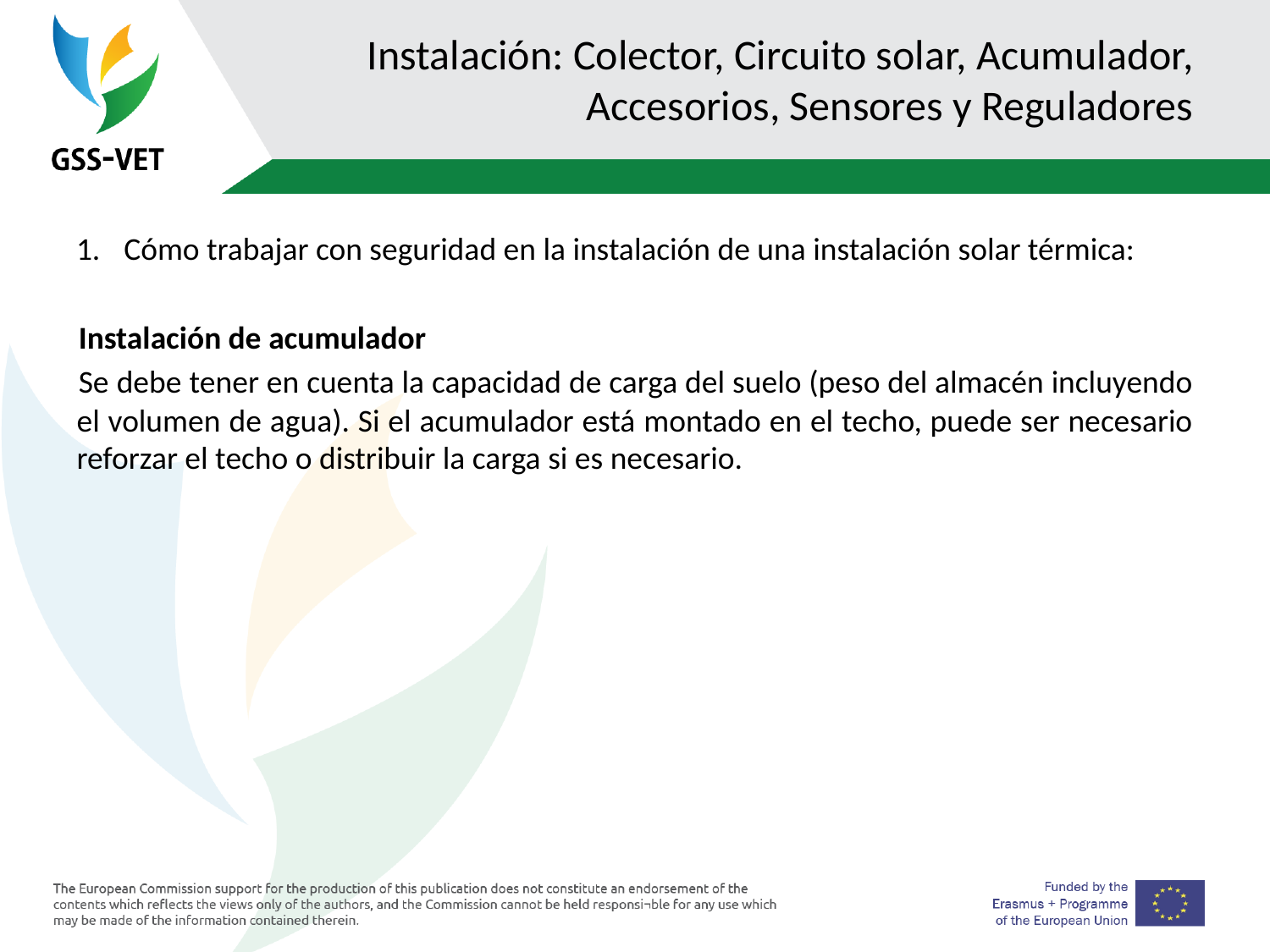

# Instalación: Colector, Circuito solar, Acumulador, Accesorios, Sensores y Reguladores
Cómo trabajar con seguridad en la instalación de una instalación solar térmica:

Instalación de acumulador
Se debe tener en cuenta la capacidad de carga del suelo (peso del almacén incluyendo el volumen de agua). Si el acumulador está montado en el techo, puede ser necesario reforzar el techo o distribuir la carga si es necesario.